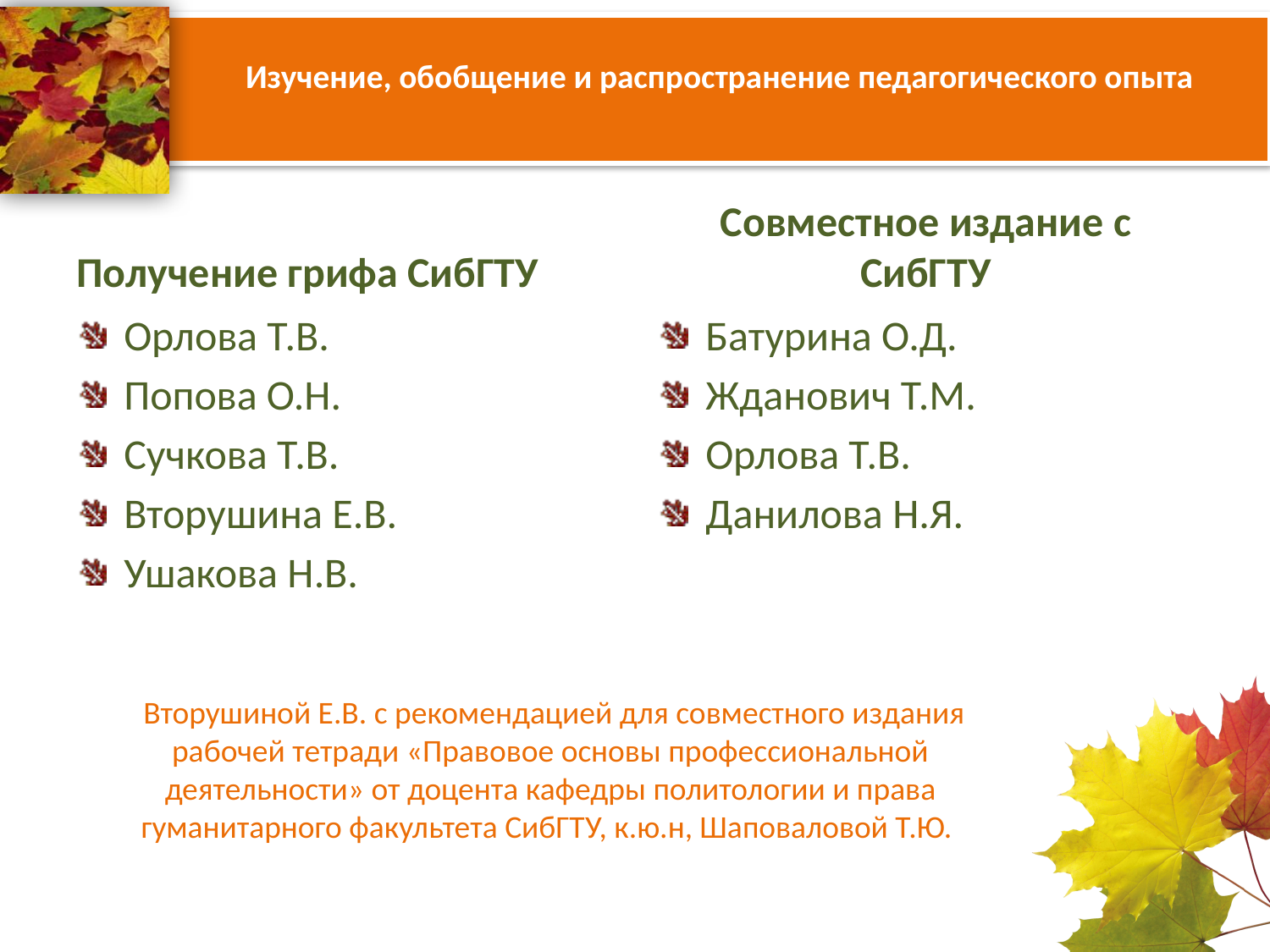

# Изучение, обобщение и распространение педагогического опыта
Получение грифа СибГТУ
Совместное издание с СибГТУ
Орлова Т.В.
Попова О.Н.
Сучкова Т.В.
Вторушина Е.В.
Ушакова Н.В.
Батурина О.Д.
Жданович Т.М.
Орлова Т.В.
Данилова Н.Я.
 Вторушиной Е.В. с рекомендацией для совместного издания рабочей тетради «Правовое основы профессиональной деятельности» от доцента кафедры политологии и права гуманитарного факультета СибГТУ, к.ю.н, Шаповаловой Т.Ю.